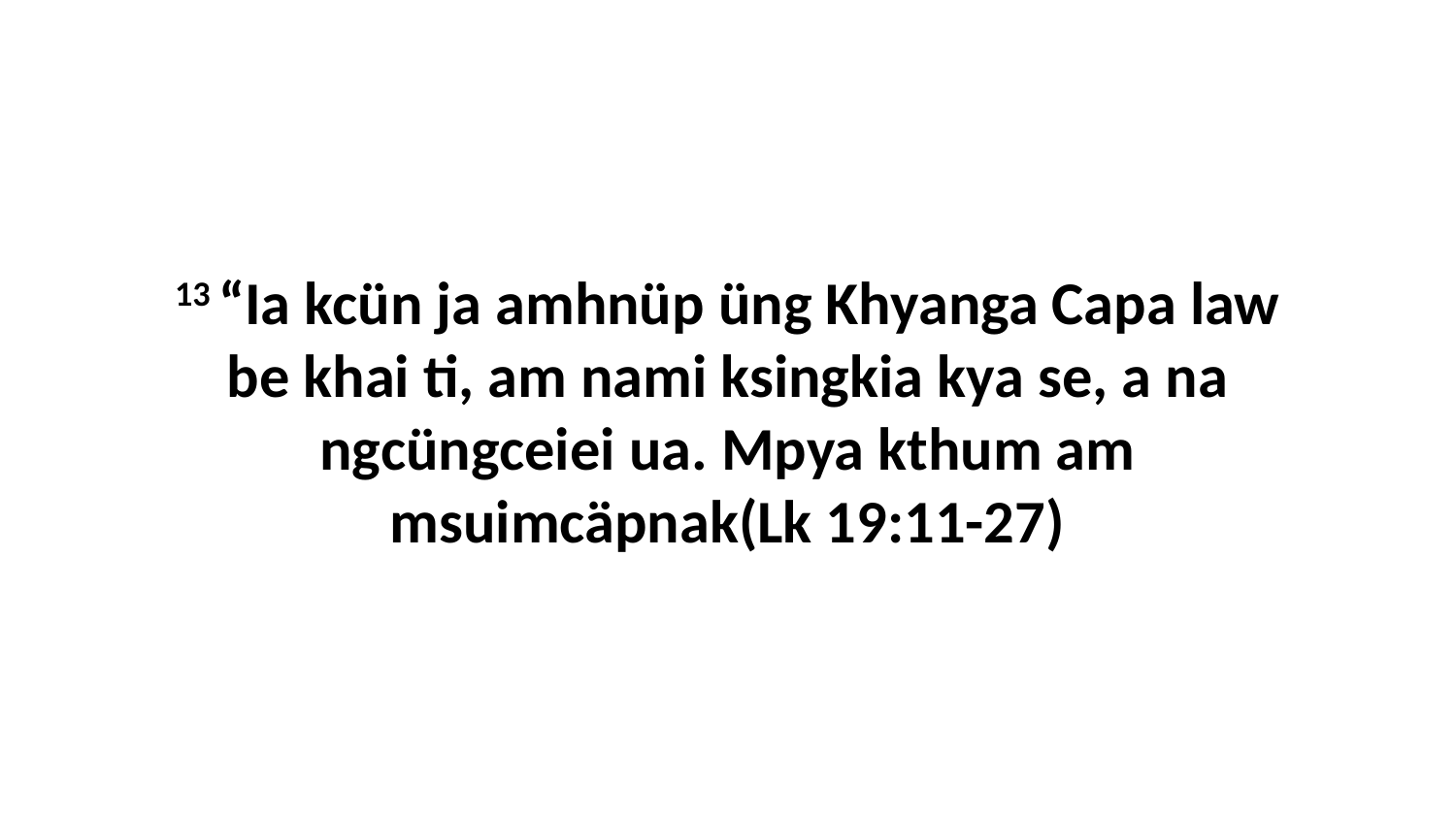

13 “Ia kcün ja amhnüp üng Khyanga Capa law be khai ti, am nami ksingkia kya se, a na ngcüngceiei ua. Mpya kthum am msuimcäpnak(Lk 19:11-27)